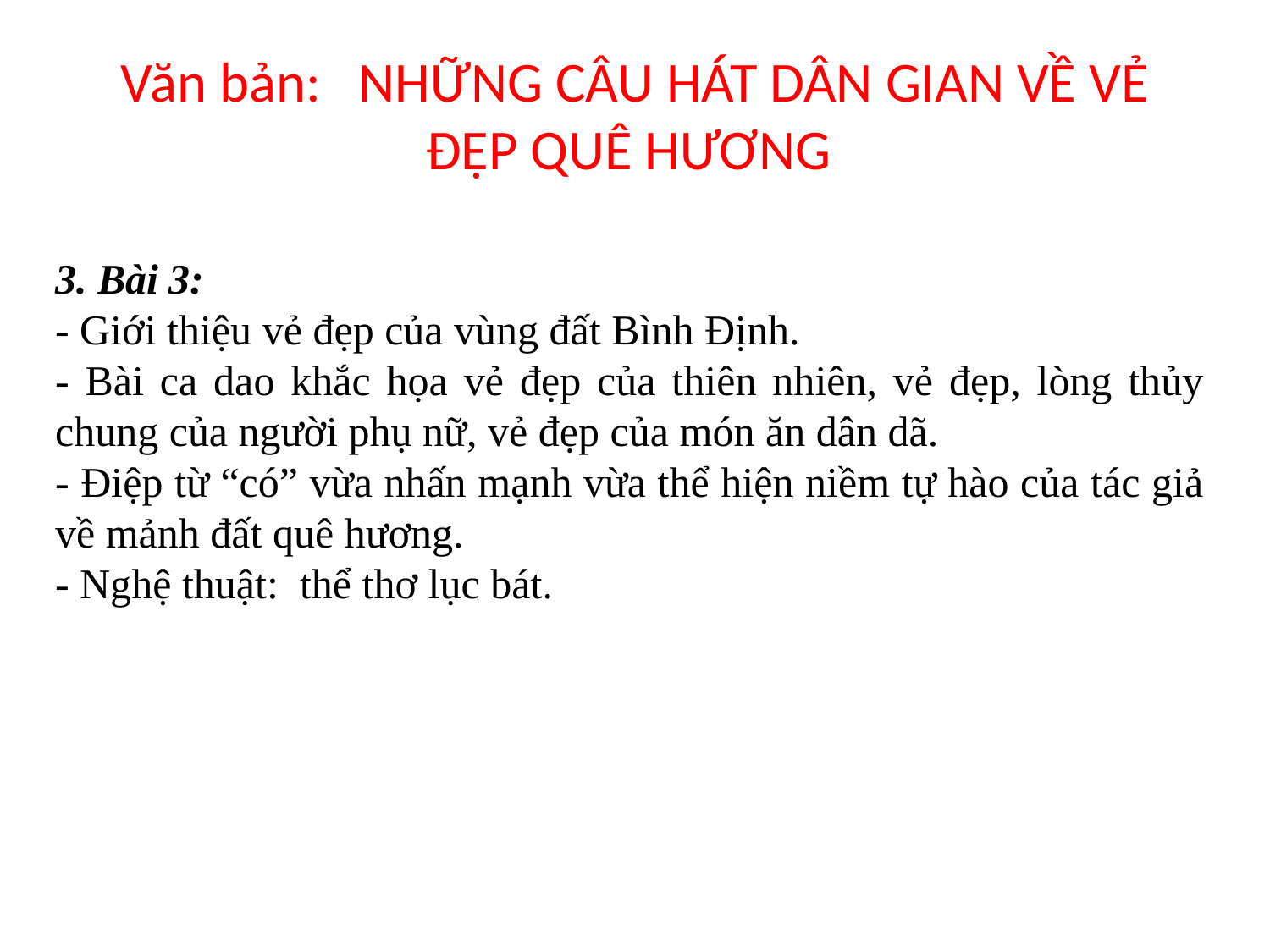

# Văn bản:   NHỮNG CÂU HÁT DÂN GIAN VỀ VẺ ĐẸP QUÊ HƯƠNG
3. Bài 3:
- Giới thiệu vẻ đẹp của vùng đất Bình Định.
- Bài ca dao khắc họa vẻ đẹp của thiên nhiên, vẻ đẹp, lòng thủy chung của người phụ nữ, vẻ đẹp của món ăn dân dã.
- Điệp từ “có” vừa nhấn mạnh vừa thể hiện niềm tự hào của tác giả về mảnh đất quê hương.
- Nghệ thuật:  thể thơ lục bát.